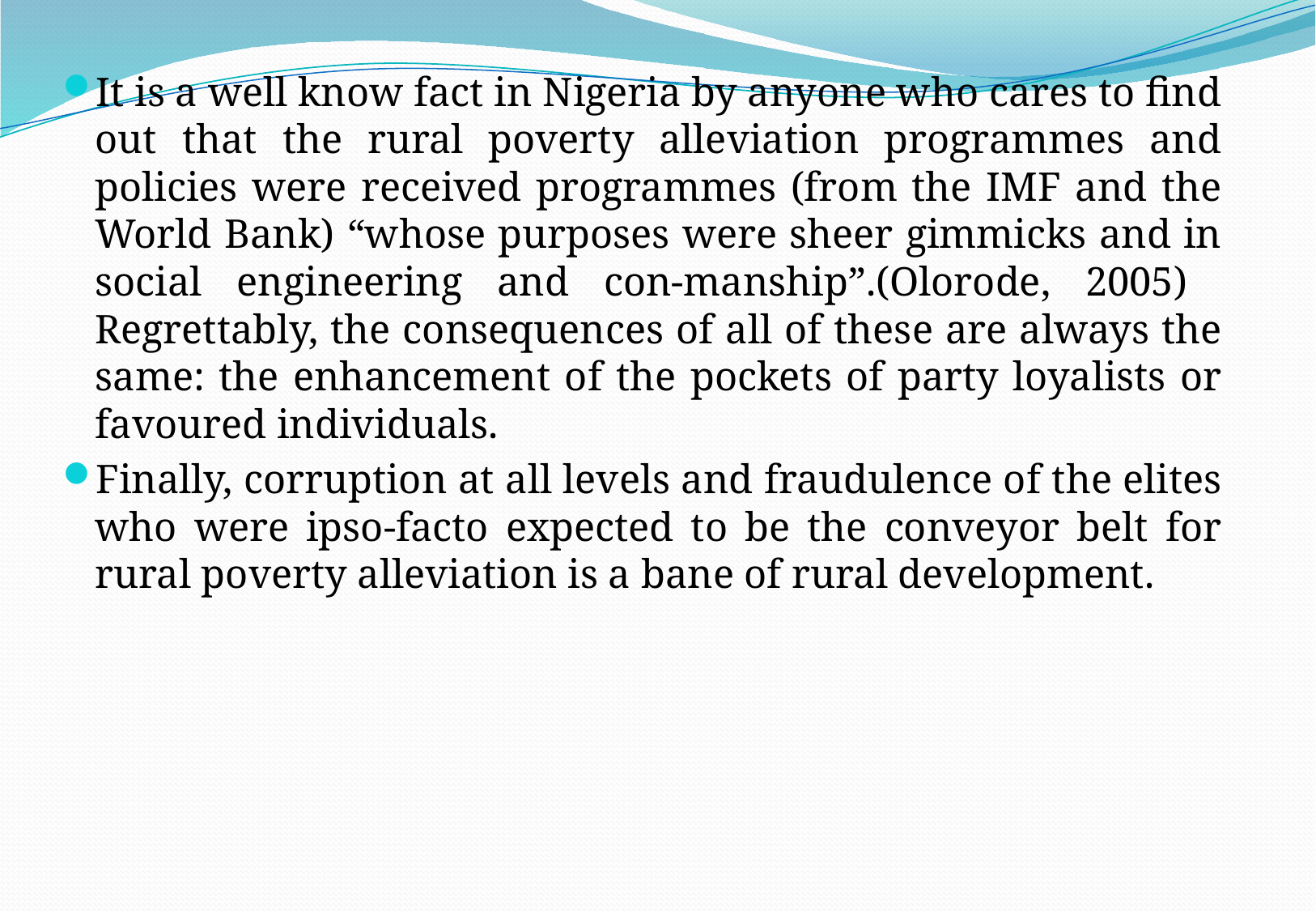

It is a well know fact in Nigeria by anyone who cares to find out that the rural poverty alleviation programmes and policies were received programmes (from the IMF and the World Bank) “whose purposes were sheer gimmicks and in social engineering and con-manship”.(Olorode, 2005)  Regrettably, the consequences of all of these are always the same: the enhancement of the pockets of party loyalists or favoured individuals.
Finally, corruption at all levels and fraudulence of the elites who were ipso-facto expected to be the conveyor belt for rural poverty alleviation is a bane of rural development.